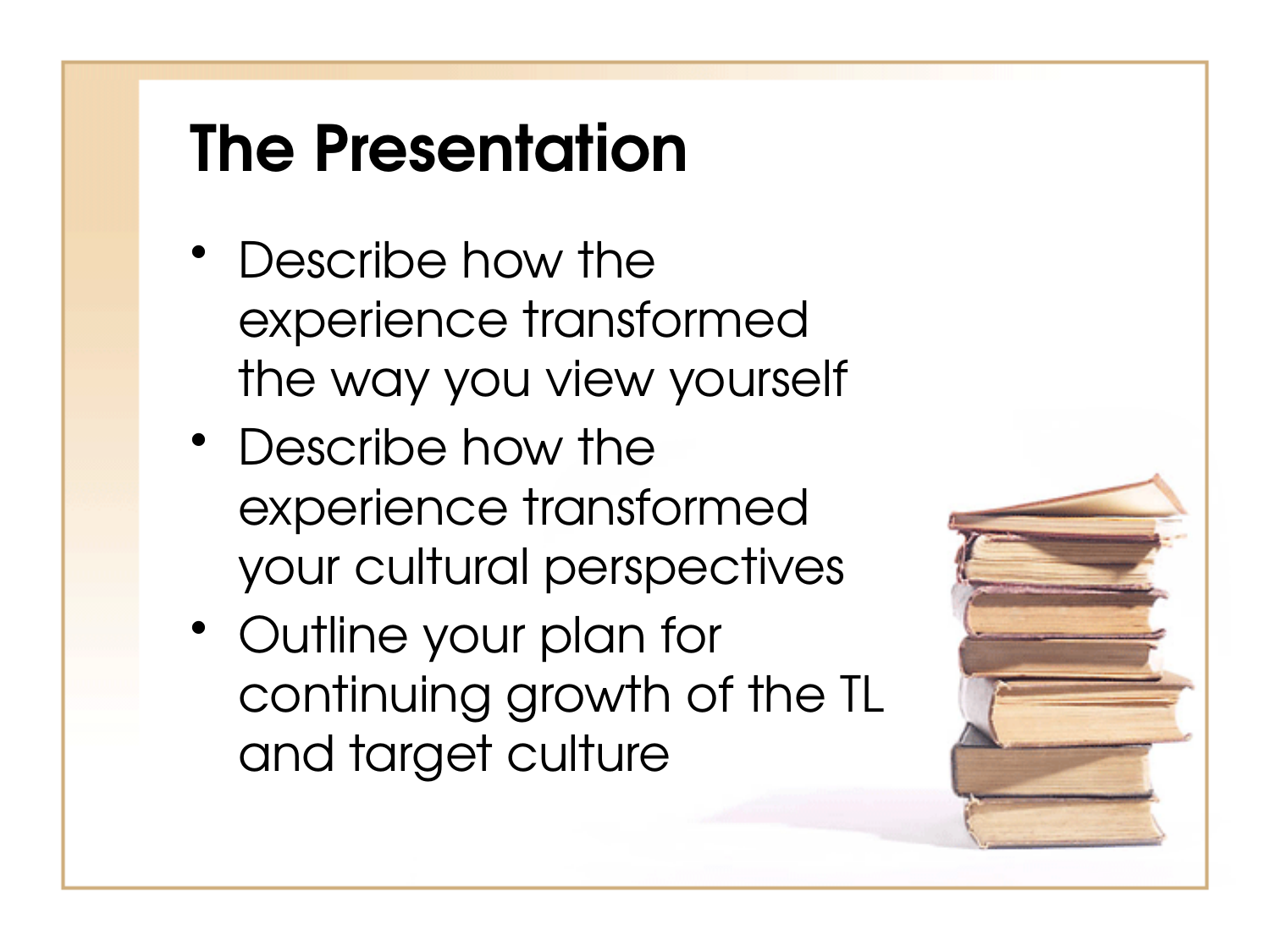

# The Presentation
Describe how the experience transformed  the way you view yourself
Describe how the experience transformed your cultural perspectives
Outline your plan for continuing growth of the TL and target culture